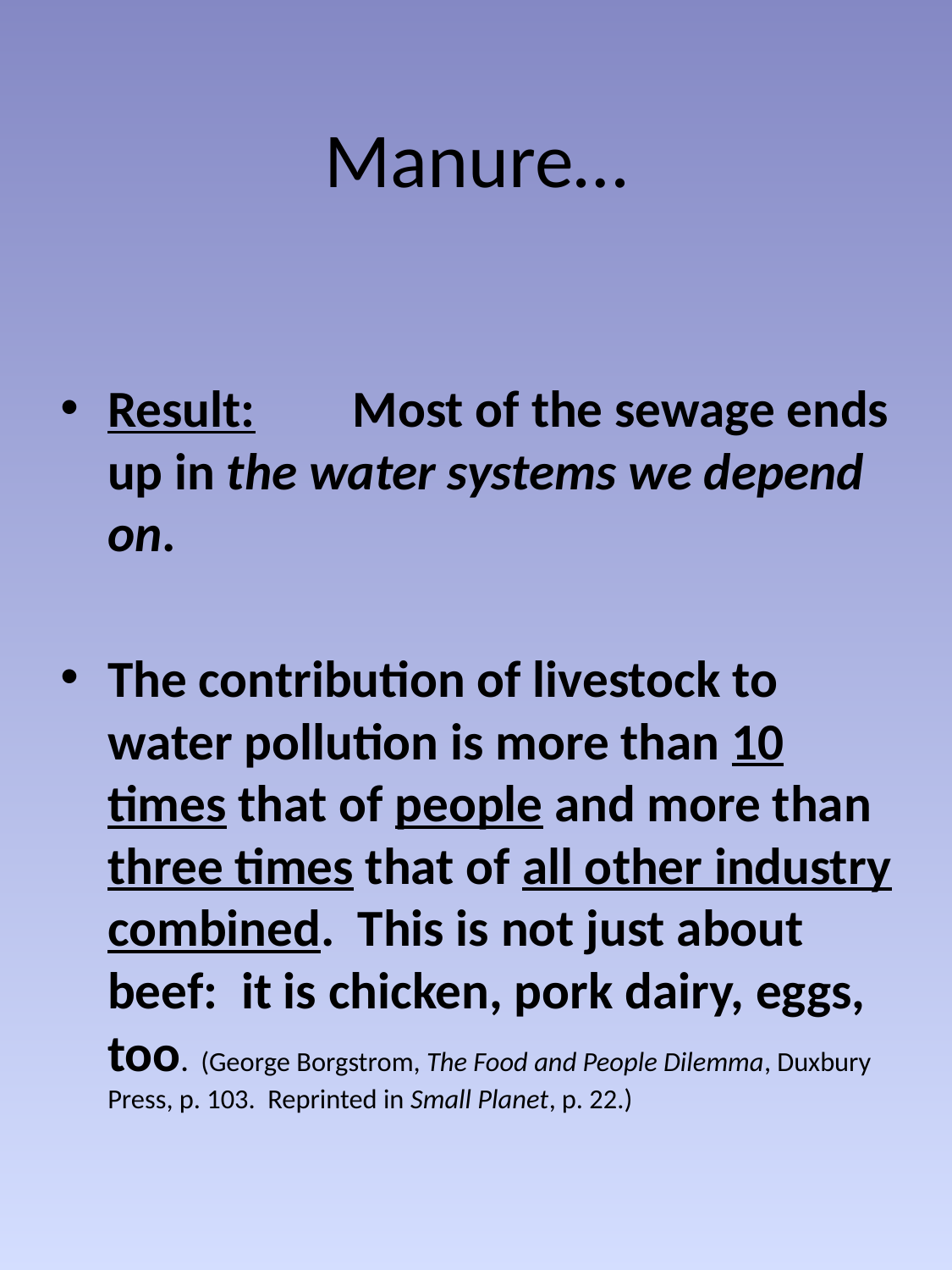

# Manure…

Result:	 Most of the sewage ends up in the water systems we depend on.

The contribution of livestock to water pollution is more than 10 times that of people and more than three times that of all other industry combined.  This is not just about beef:  it is chicken, pork dairy, eggs, too.  (George Borgstrom, The Food and People Dilemma, Duxbury Press, p. 103.  Reprinted in Small Planet, p. 22.)